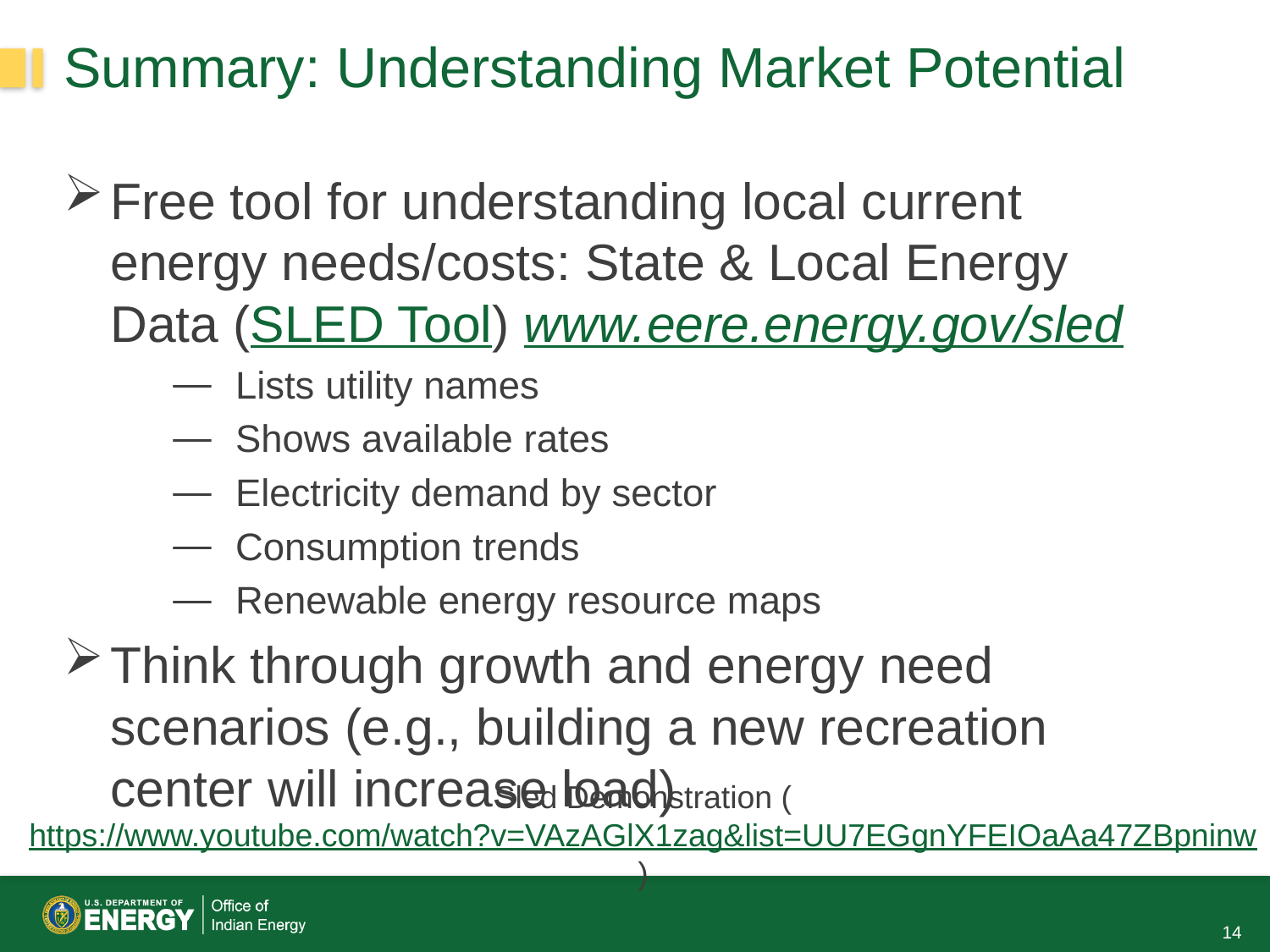

# Summary: Understanding Market Potential
Free tool for understanding local current energy needs/costs: State & Local Energy Data (SLED Tool) www.eere.energy.gov/sled
Lists utility names
Shows available rates
Electricity demand by sector
Consumption trends
Renewable energy resource maps
Think through growth and energy need scenarios (e.g., building a new recreation center will increase load)

Sled Demonstration (https://www.youtube.com/watch?v=VAzAGlX1zag&list=UU7EGgnYFEIOaAa47ZBpninw)

14